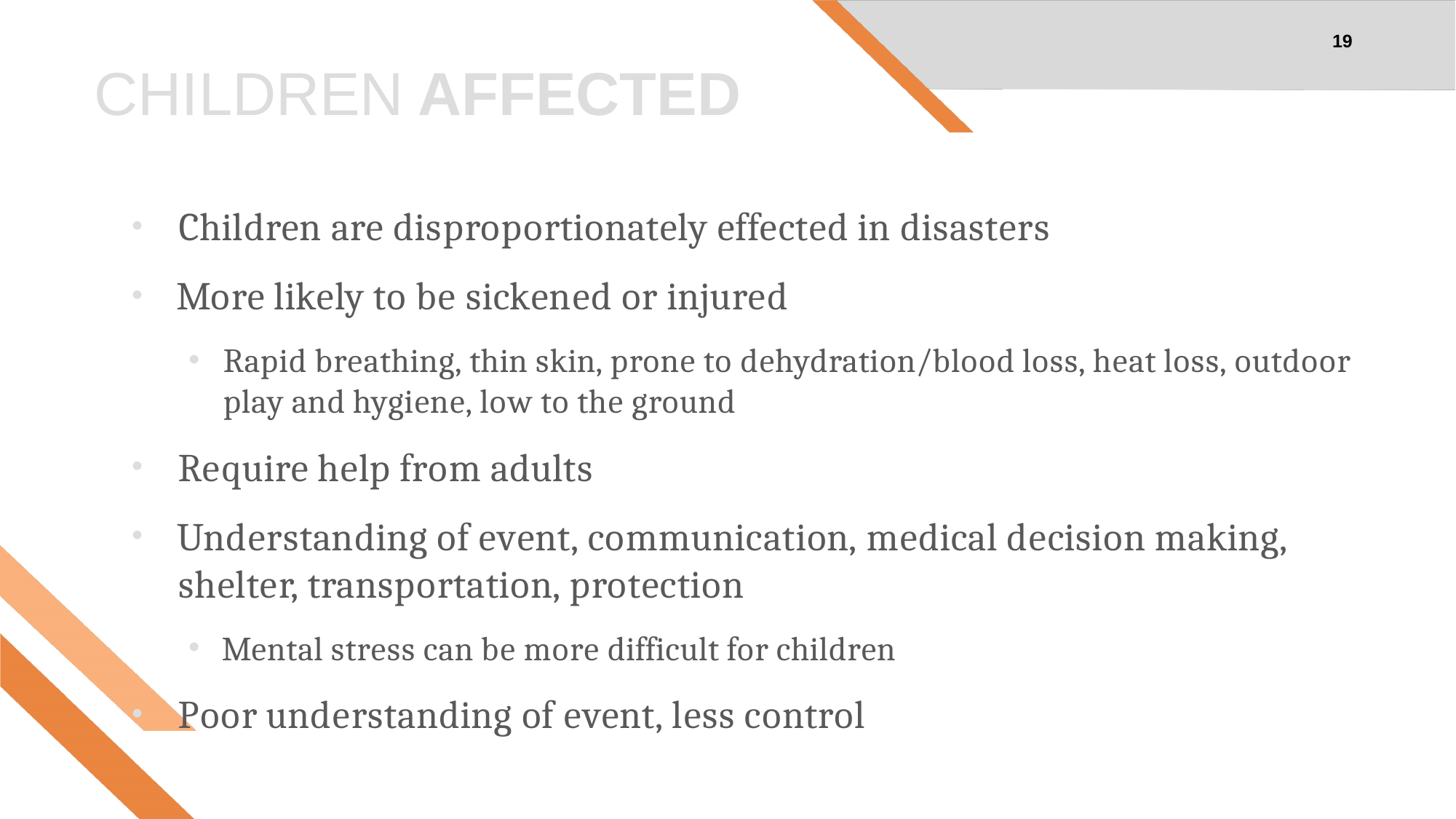

19
# CHILDREN AFFECTED
Children are disproportionately effected in disasters
More likely to be sickened or injured
Rapid breathing, thin skin, prone to dehydration/blood loss, heat loss, outdoor play and hygiene, low to the ground
Require help from adults
Understanding of event, communication, medical decision making, shelter, transportation, protection
Mental stress can be more difficult for children
Poor understanding of event, less control